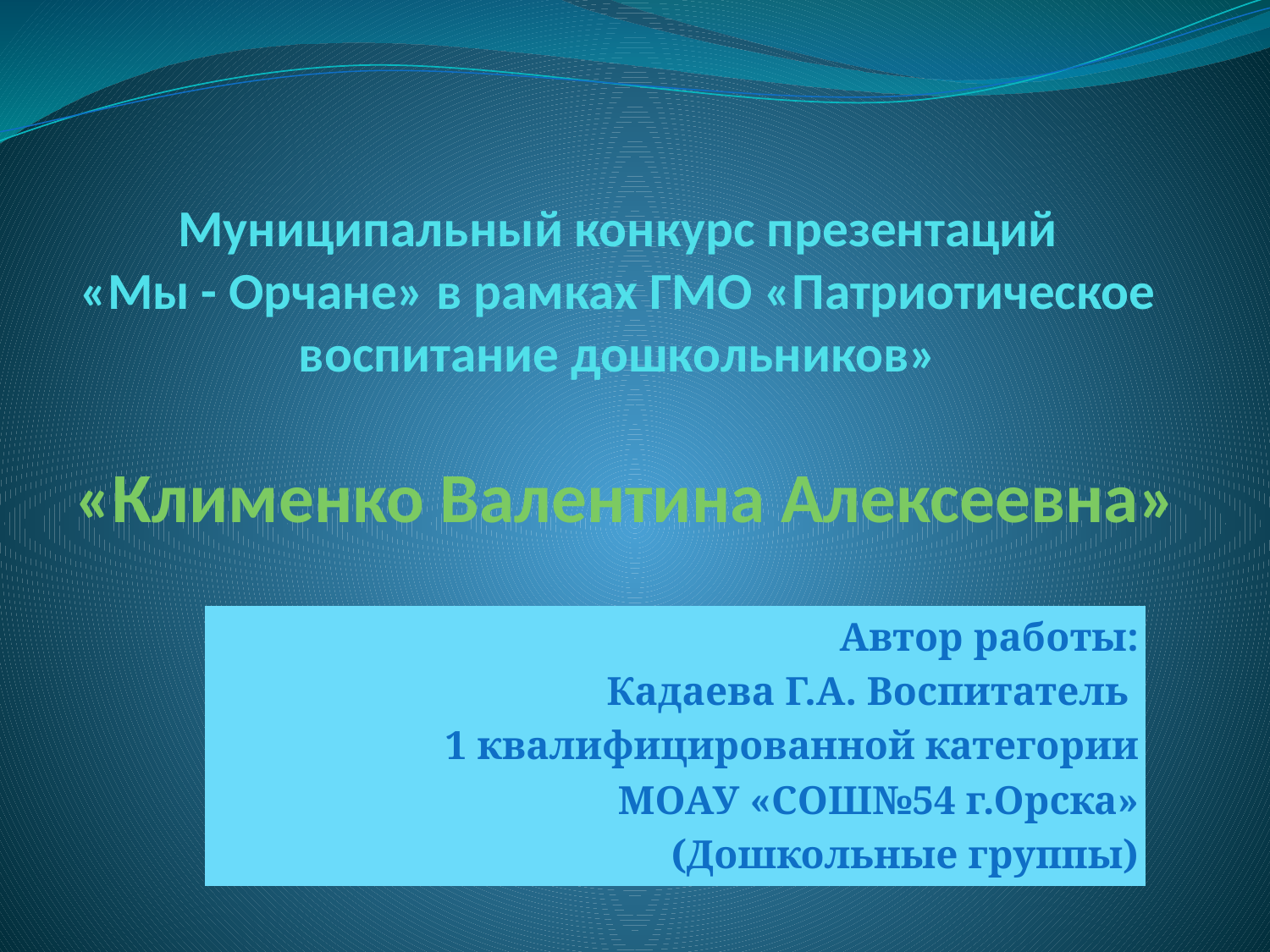

# Муниципальный конкурс презентаций «Мы - Орчане» в рамках ГМО «Патриотическое воспитание дошкольников»
 «Клименко Валентина Алексеевна»
	Автор работы:
		          Кадаева Г.А. Воспитатель
1 квалифицированной категории
			МОАУ «СОШ№54 г.Орска»
(Дошкольные группы)